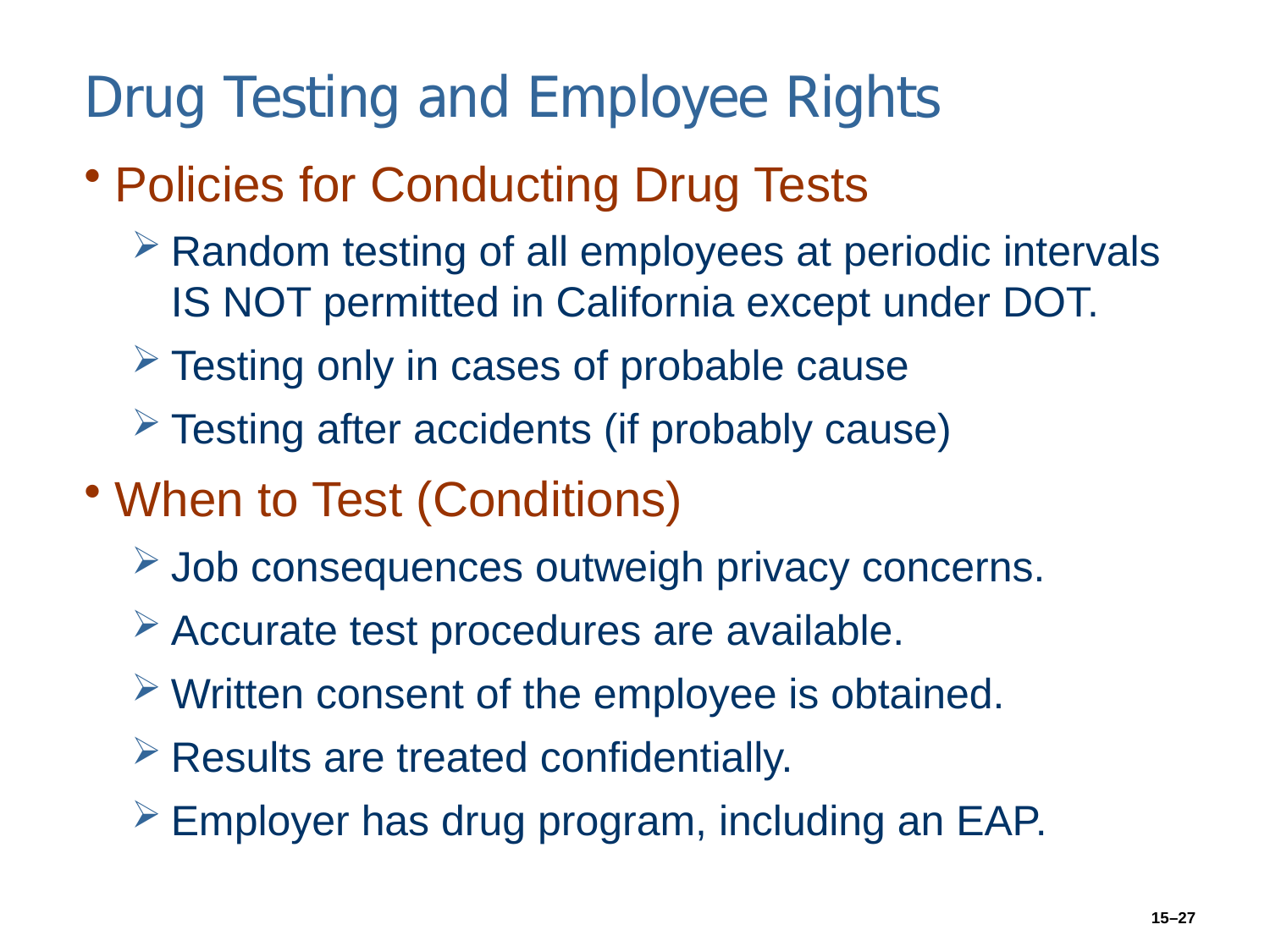

# Drug Testing and Employee Rights
Policies for Conducting Drug Tests
Random testing of all employees at periodic intervals IS NOT permitted in California except under DOT.
Testing only in cases of probable cause
Testing after accidents (if probably cause)
When to Test (Conditions)
Job consequences outweigh privacy concerns.
Accurate test procedures are available.
Written consent of the employee is obtained.
Results are treated confidentially.
Employer has drug program, including an EAP.
15–27